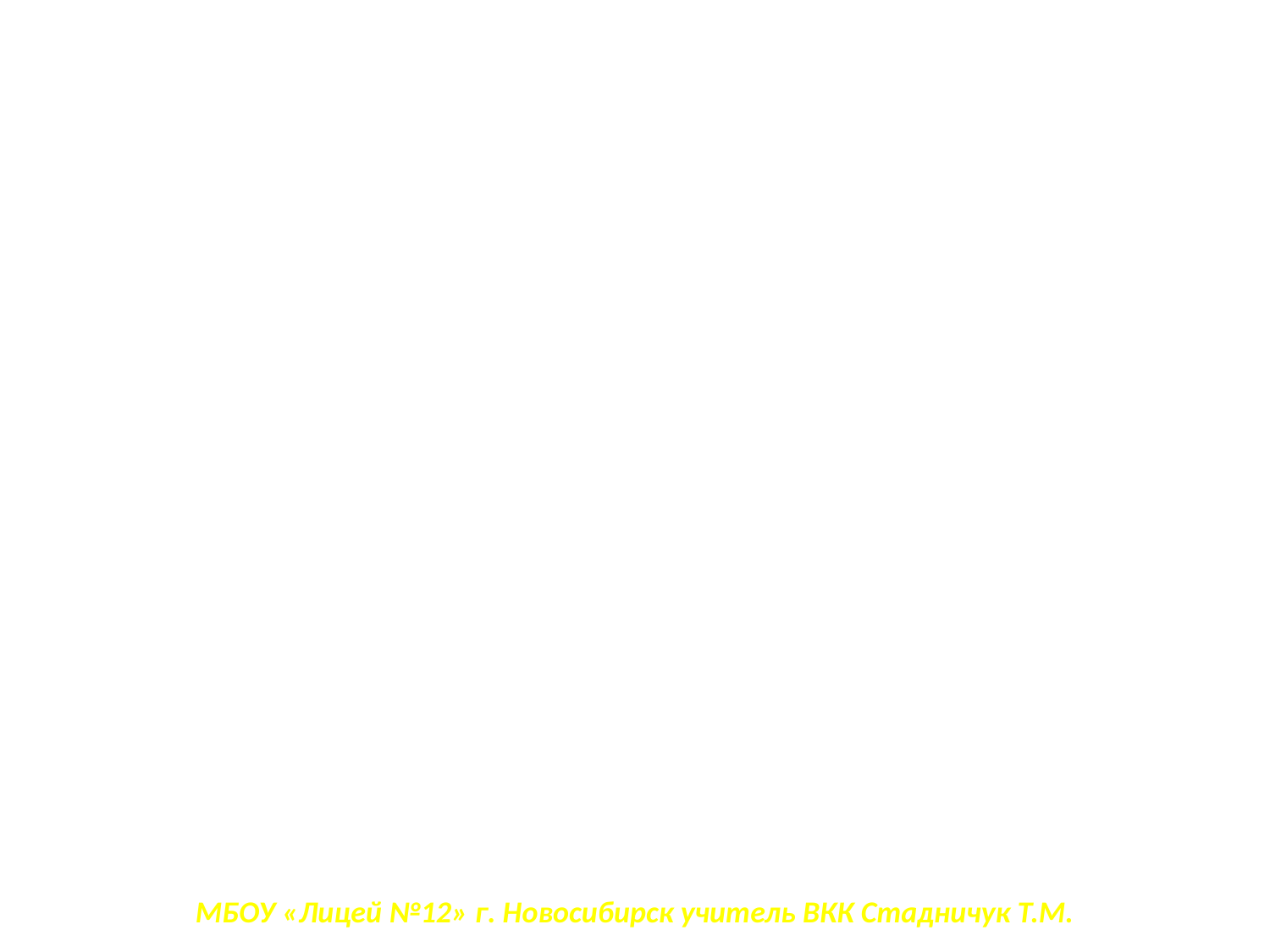

# ОБЩЕСТВО КАК СЛОЖНАЯ ДИНАМИЧЕСКАЯ СИСТЕМА
МБОУ «Лицей №12» г. Новосибирск учитель ВКК Стадничук Т.М.